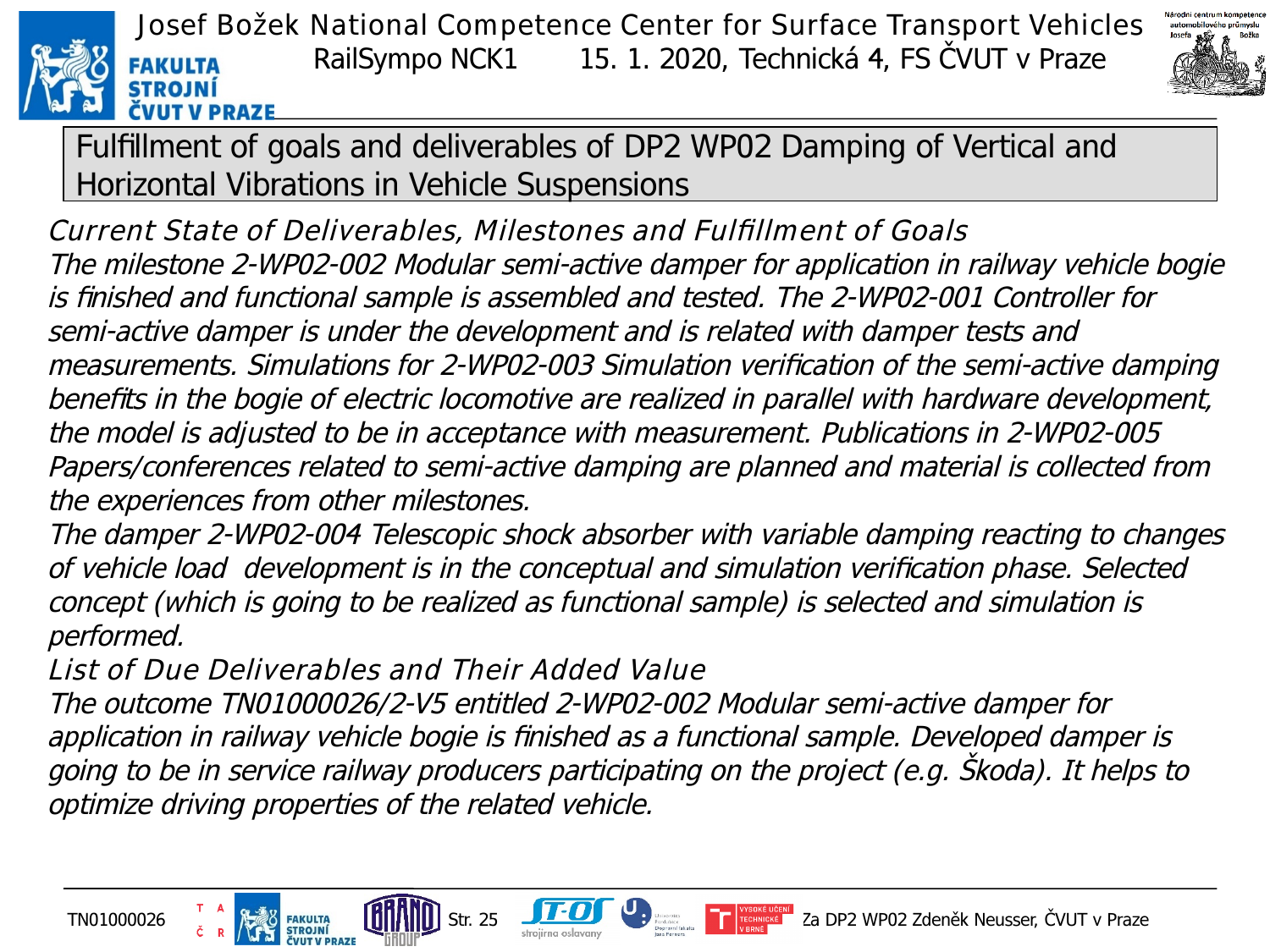

Fulfillment of goals and deliverables of DP2 WP02 Damping of Vertical and Horizontal Vibrations in Vehicle Suspensions
Current State of Deliverables, Milestones and Fulfillment of Goals
The milestone 2-WP02-002 Modular semi-active damper for application in railway vehicle bogie is finished and functional sample is assembled and tested. The 2-WP02-001 Controller for semi-active damper is under the development and is related with damper tests and measurements. Simulations for 2-WP02-003 Simulation verification of the semi-active damping benefits in the bogie of electric locomotive are realized in parallel with hardware development, the model is adjusted to be in acceptance with measurement. Publications in 2-WP02-005 Papers/conferences related to semi-active damping are planned and material is collected from the experiences from other milestones.
The damper 2-WP02-004 Telescopic shock absorber with variable damping reacting to changes of vehicle load  development is in the conceptual and simulation verification phase. Selected concept (which is going to be realized as functional sample) is selected and simulation is performed.
List of Due Deliverables and Their Added Value
The outcome TN01000026/2-V5 entitled 2-WP02-002 Modular semi-active damper for application in railway vehicle bogie is finished as a functional sample. Developed damper is going to be in service railway producers participating on the project (e.g. Škoda). It helps to optimize driving properties of the related vehicle.